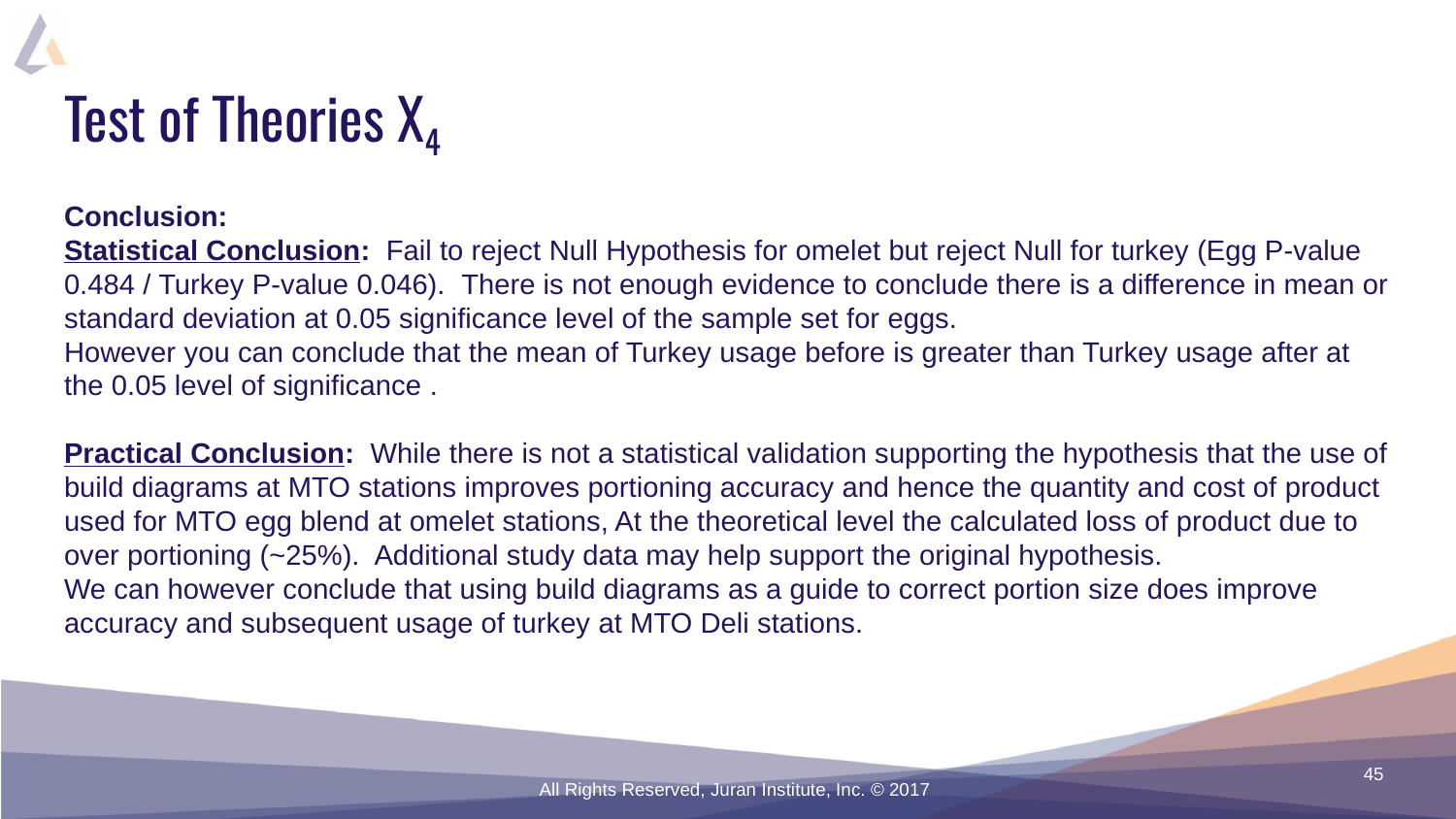

# Test of Theories X4
Conclusion:
Statistical Conclusion:  Fail to reject Null Hypothesis for omelet but reject Null for turkey (Egg P-value 0.484 / Turkey P-value 0.046).  There is not enough evidence to conclude there is a difference in mean or standard deviation at 0.05 significance level of the sample set for eggs.
However you can conclude that the mean of Turkey usage before is greater than Turkey usage after at the 0.05 level of significance .

Practical Conclusion:  While there is not a statistical validation supporting the hypothesis that the use of build diagrams at MTO stations improves portioning accuracy and hence the quantity and cost of product used for MTO egg blend at omelet stations, At the theoretical level the calculated loss of product due to over portioning (~25%).  Additional study data may help support the original hypothesis.
We can however conclude that using build diagrams as a guide to correct portion size does improve accuracy and subsequent usage of turkey at MTO Deli stations.
45